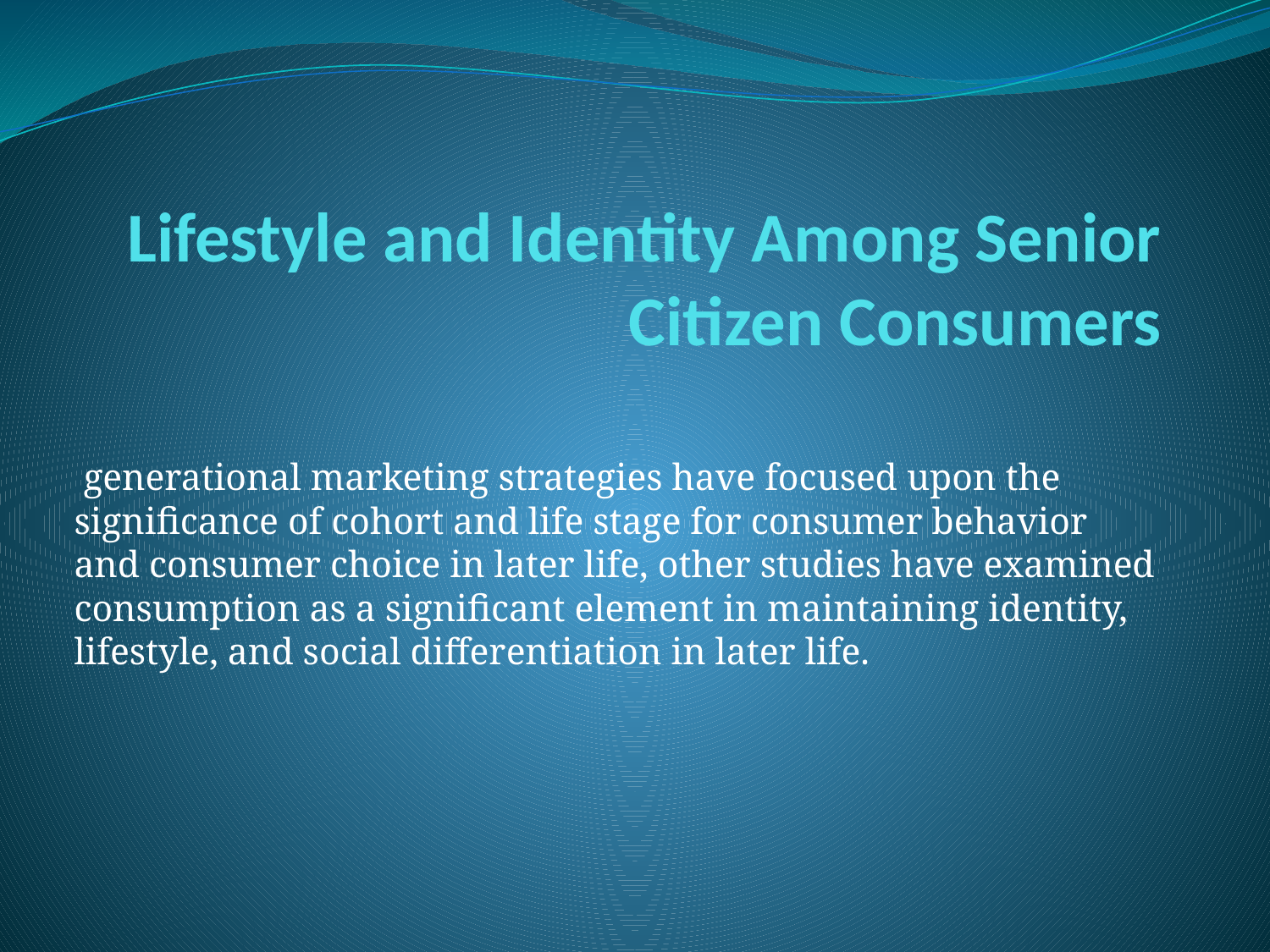

# Lifestyle and Identity Among Senior Citizen Consumers
 generational marketing strategies have focused upon the significance of cohort and life stage for consumer behavior and consumer choice in later life, other studies have examined consumption as a significant element in maintaining identity, lifestyle, and social differentiation in later life.